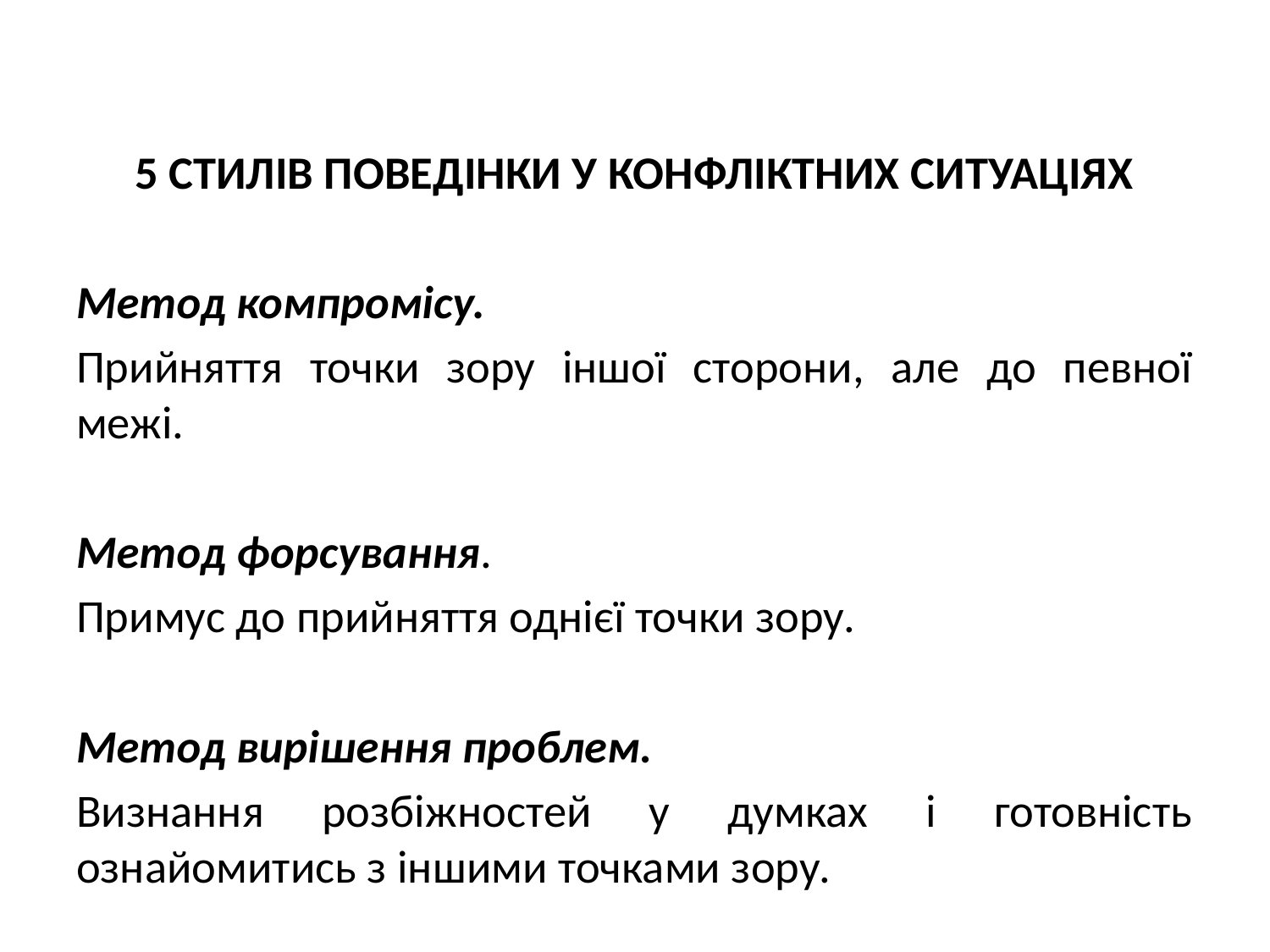

5 СТИЛІВ ПОВЕДІНКИ У КОНФЛІКТНИХ СИТУАЦІЯХ

Метод компромісу.
Прийняття точки зору іншої сторони, але до певної межі.

Метод форсування.
Примус до прийняття однієї точки зору.

Метод вирішення проблем.
Визнання розбіжностей у думках і готовність ознайомитись з іншими точками зору.